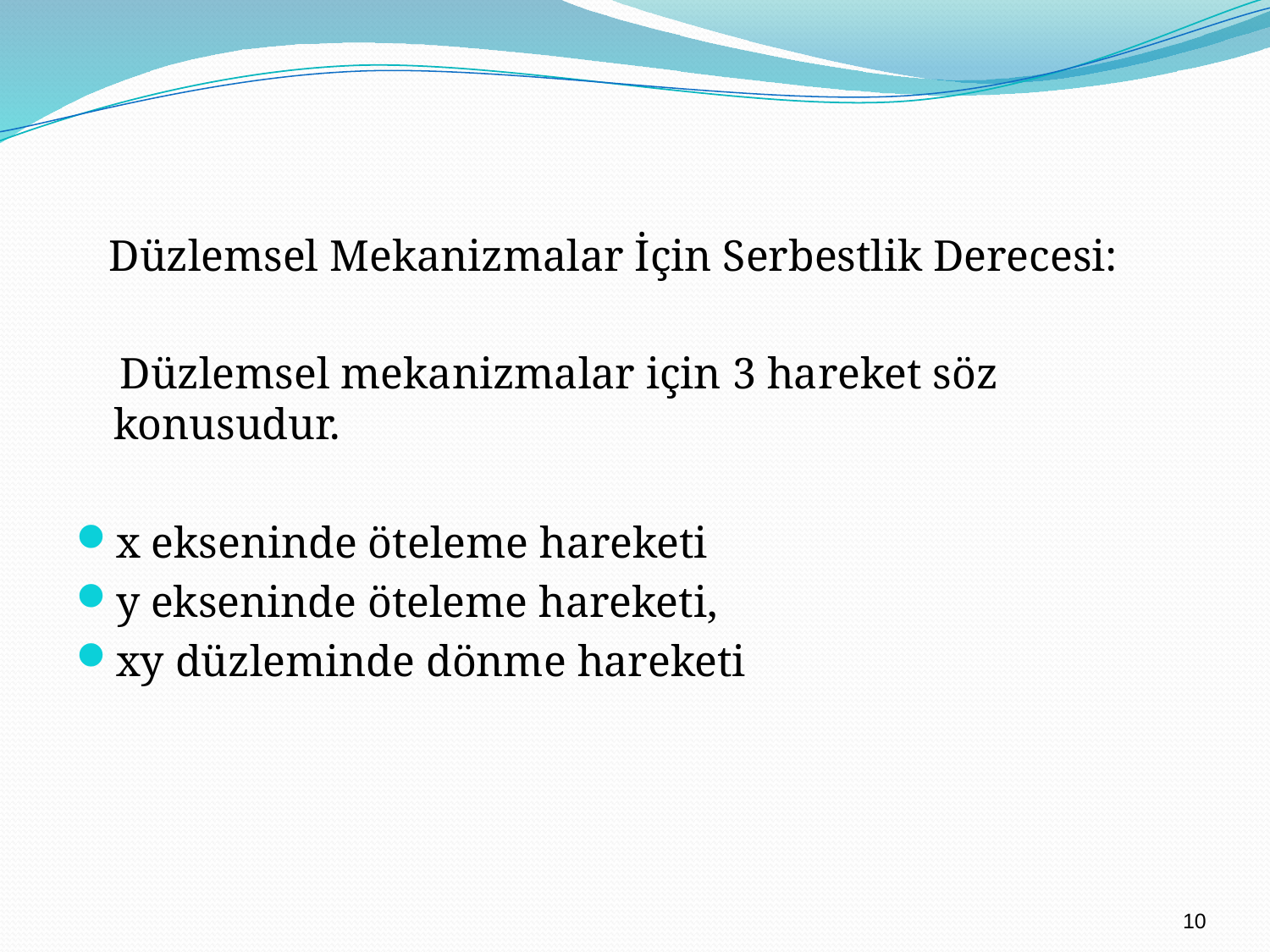

Düzlemsel Mekanizmalar İçin Serbestlik Derecesi:

    Düzlemsel mekanizmalar için 3 hareket söz konusudur.

x ekseninde öteleme hareketi
y ekseninde öteleme hareketi,
xy düzleminde dönme hareketi
10